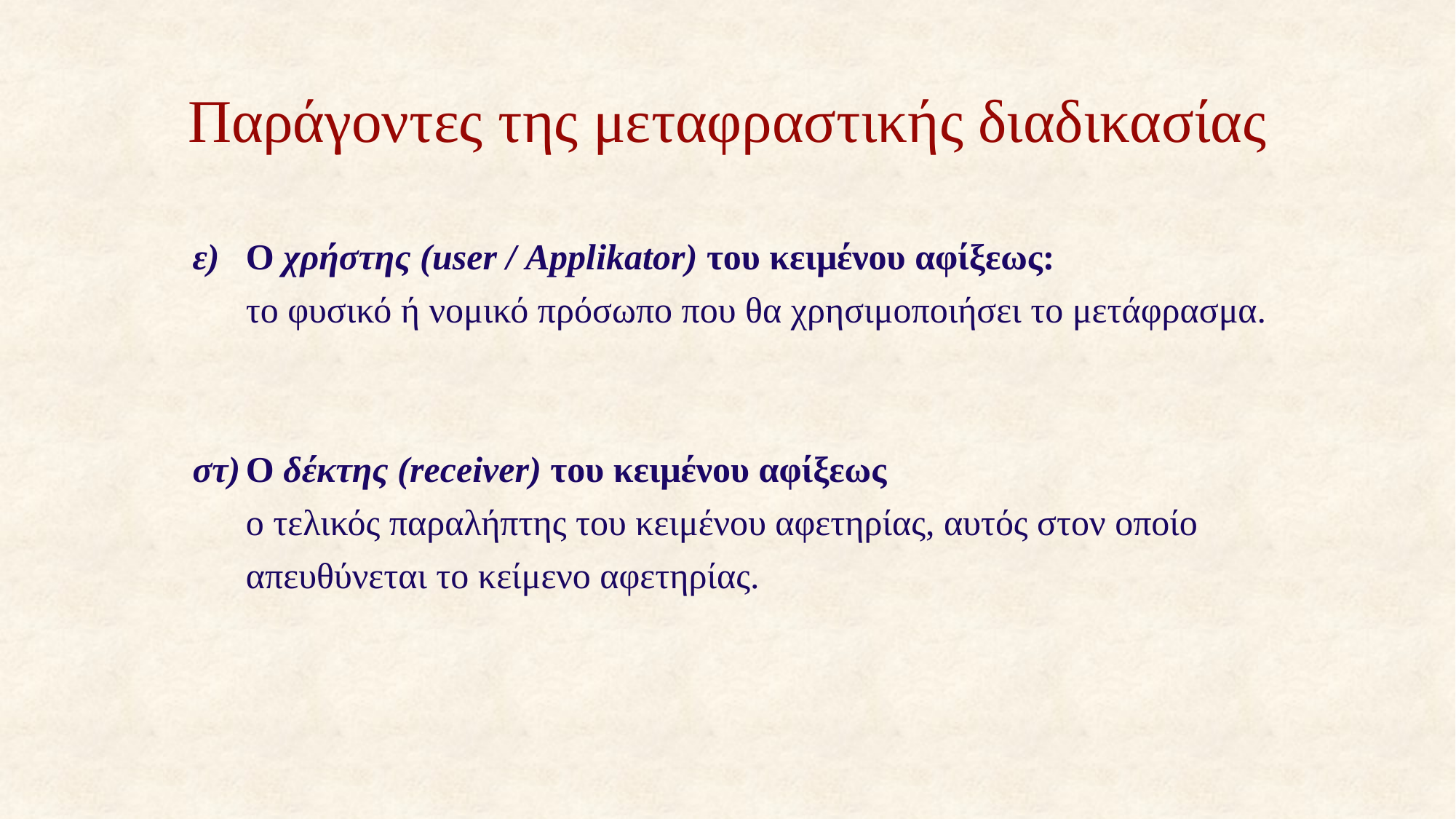

# Παράγοντες της μεταφραστικής διαδικασίας
ε)	Ο χρήστης (user / Applikator) του κειμένου αφίξεως:
	το φυσικό ή νομικό πρόσωπο που θα χρησιμοποιήσει το μετάφρασμα.

στ)	Ο δέκτης (receiver) του κειμένου αφίξεως
	ο τελικός παραλήπτης του κειμένου αφετηρίας, αυτός στον οποίο απευθύνεται το κείμενο αφετηρίας.